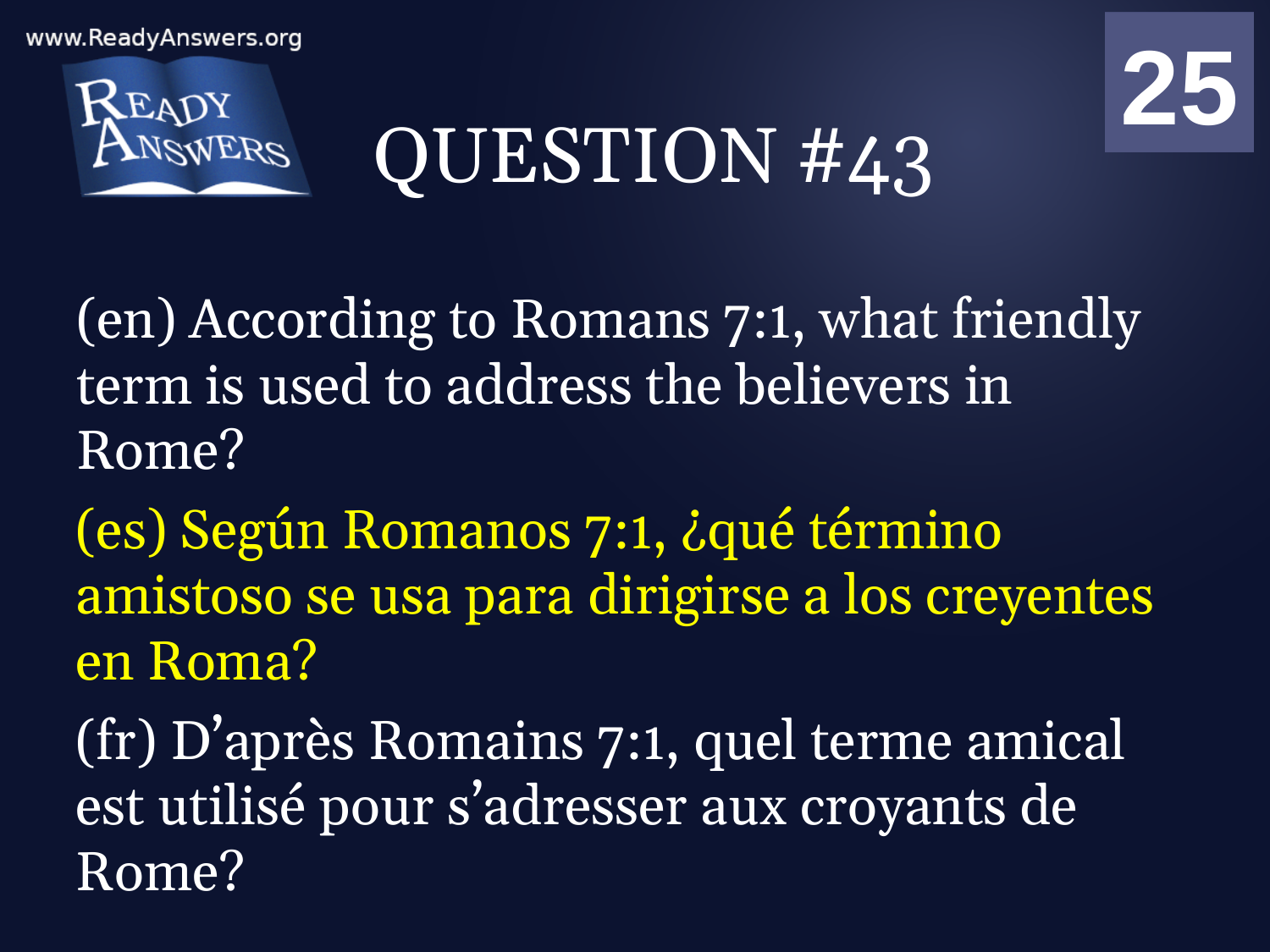

01
02
03
04
05
06
07
08
09
10
11
12
13
14
15
16
17
18
19
20
21
22
23
24
25
00
# QUESTION #43
(en) According to Romans 7:1, what friendly term is used to address the believers in Rome?
(es) Según Romanos 7:1, ¿qué término amistoso se usa para dirigirse a los creyentes en Roma?
(fr) D’après Romains 7:1, quel terme amical est utilisé pour s’adresser aux croyants de Rome?